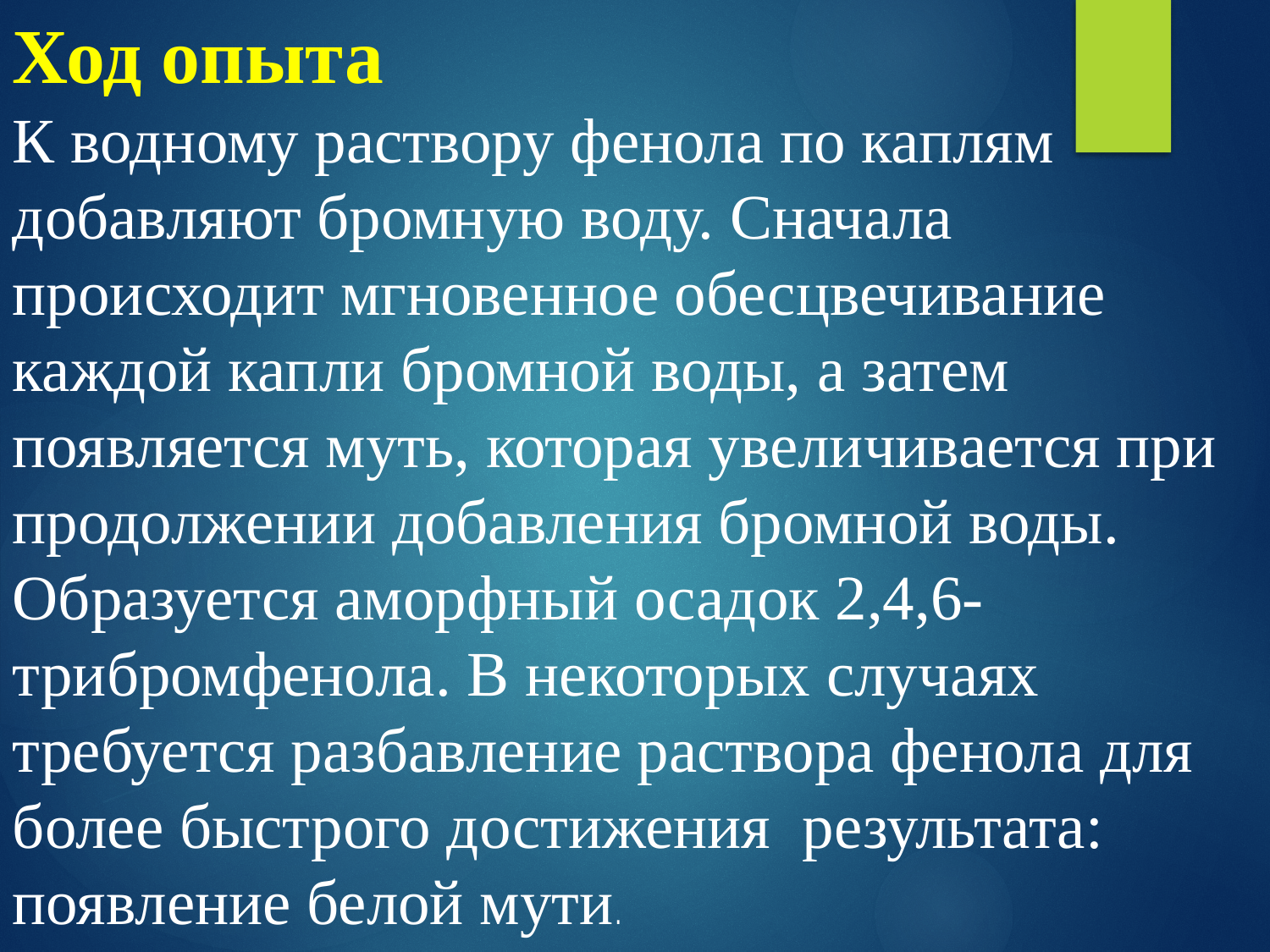

Ход опыта
К водному раствору фенола по каплям добавляют бромную воду. Сначала происходит мгновенное обесцвечивание каждой капли бромной воды, а затем появляется муть, которая увеличивается при продолжении добавления бромной воды. Образуется аморфный осадок 2,4,6-трибромфенола. В некоторых случаях требуется разбавление раствора фенола для более быстрого достижения  результата: появление белой мути.